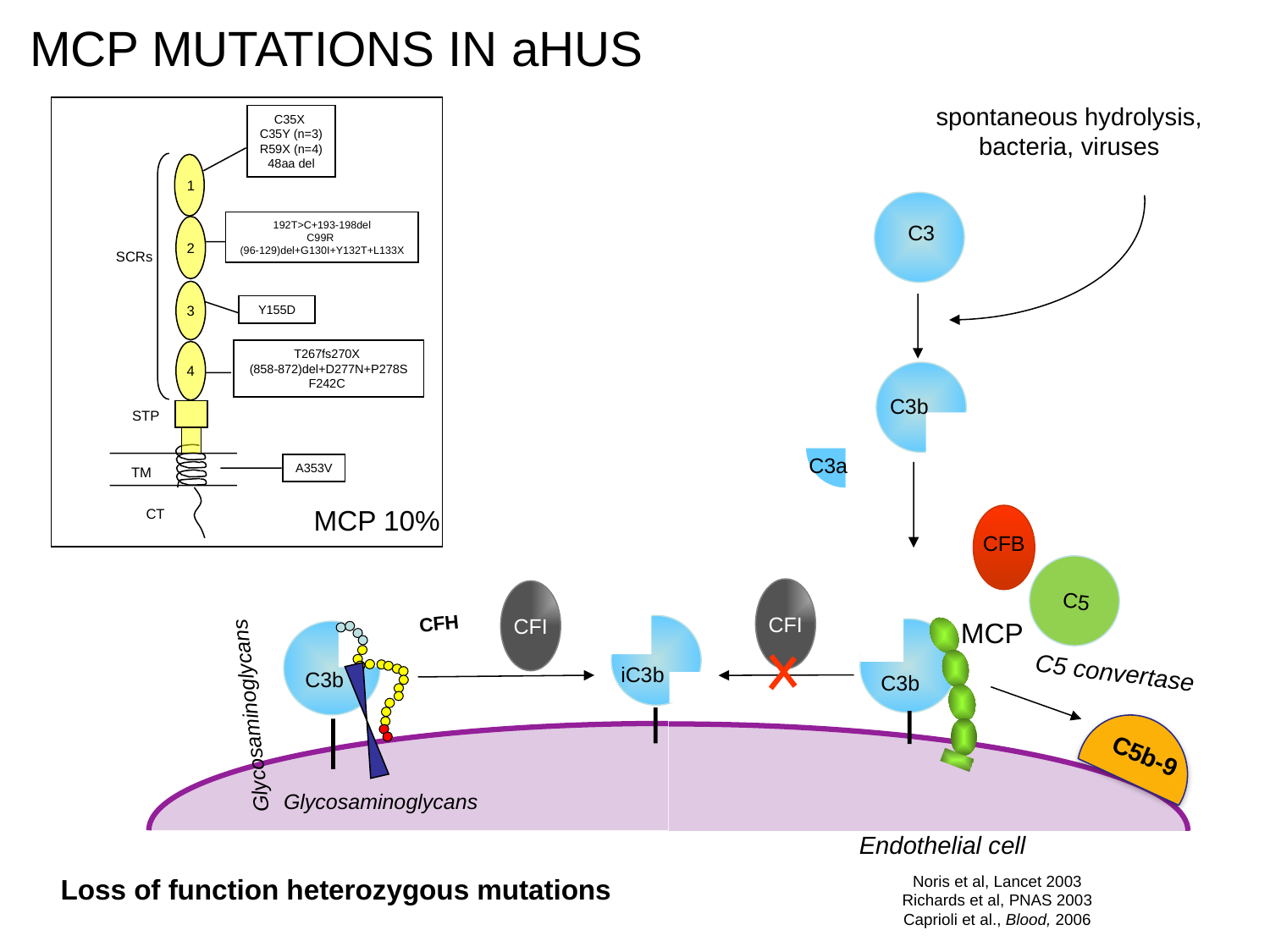

MCP MUTATIONS IN aHUS
spontaneous hydrolysis,
bacteria, viruses

C35X
C35Y (n=3)
R59X (n=4)
48aa del

1

192T>C+193-198del
C99R
(96-129)del+G130I+Y132T+L133X
2
SCRs

3
Y155D

T267fs270X
(858-872)del+D277N+P278S
F242C
4

STP

A353V
TM

MCP 10%
CT

C3

C3b

C3a

CFB

C5
C5 convertase

C5b-9
CFI

CFI

iC3b

CFH
MCP

C3b

C3b
Glycosaminoglycans

Glycosaminoglycans
Endothelial cell
Noris et al, Lancet 2003
Richards et al, PNAS 2003
Caprioli et al., Blood, 2006
Loss of function heterozygous mutations